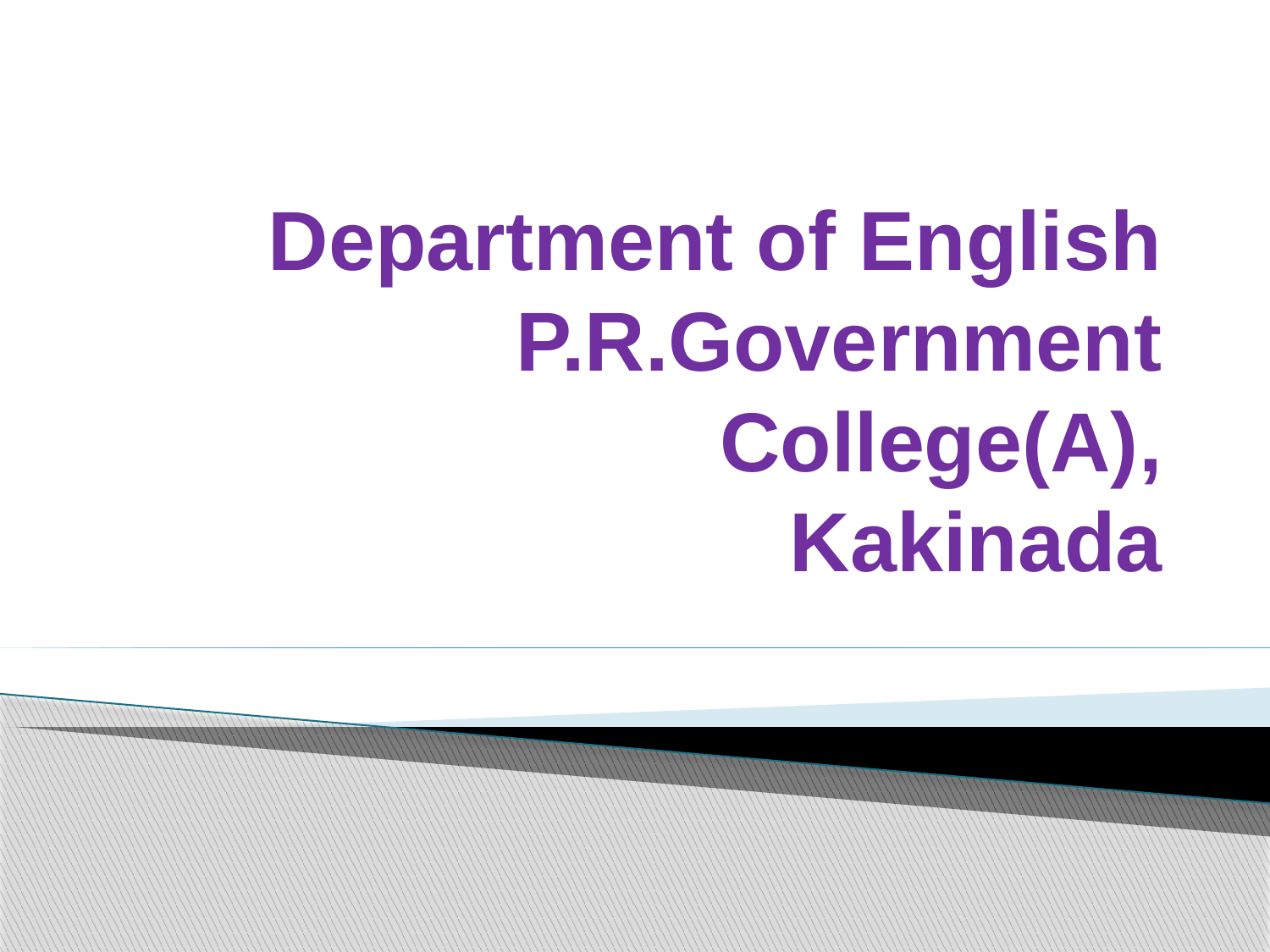

# Department of English P.R.Government College(A), Kakinada